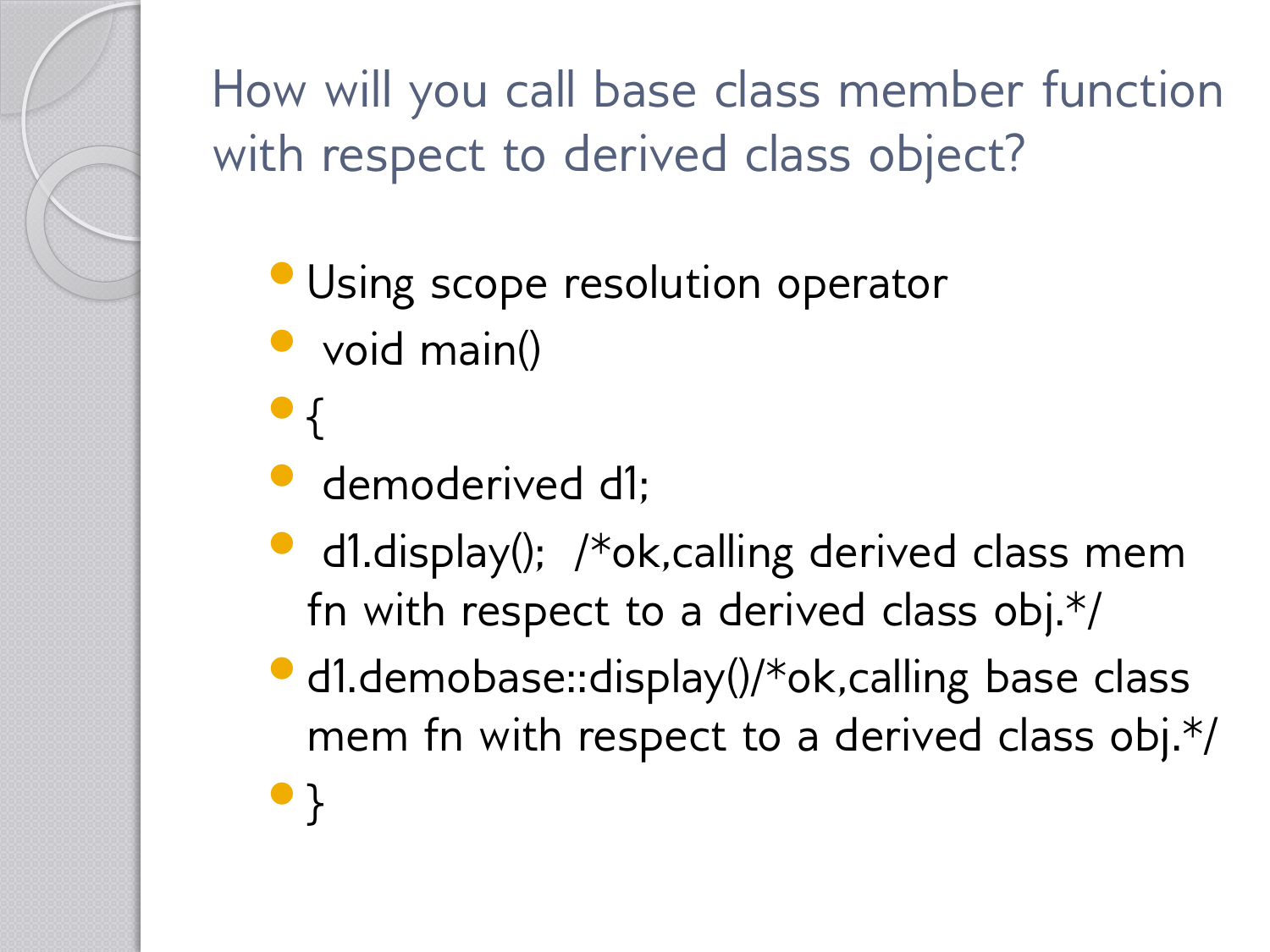

# How will you call base class member function with respect to derived class object?
Using scope resolution operator
 void main()
{
 demoderived d1;
 d1.display();  /*ok,calling derived class mem fn with respect to a derived class obj.*/
d1.demobase::display()/*ok,calling base class mem fn with respect to a derived class obj.*/
}